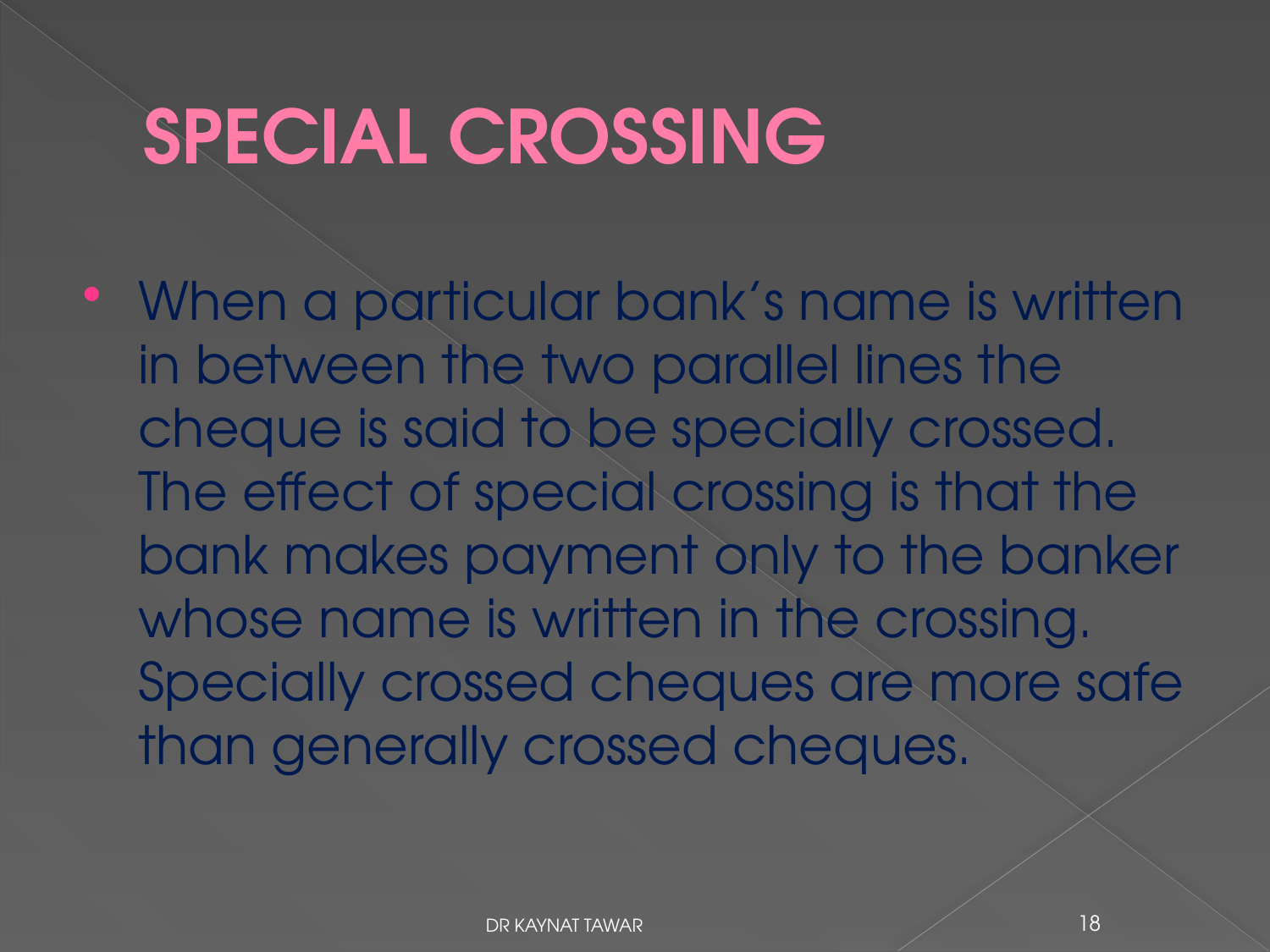

# SPECIAL CROSSING
When a particular bank’s name is written in between the two parallel lines the cheque is said to be specially crossed. The effect of special crossing is that the bank makes payment only to the banker whose name is written in the crossing. Specially crossed cheques are more safe than generally crossed cheques.
DR KAYNAT TAWAR
18